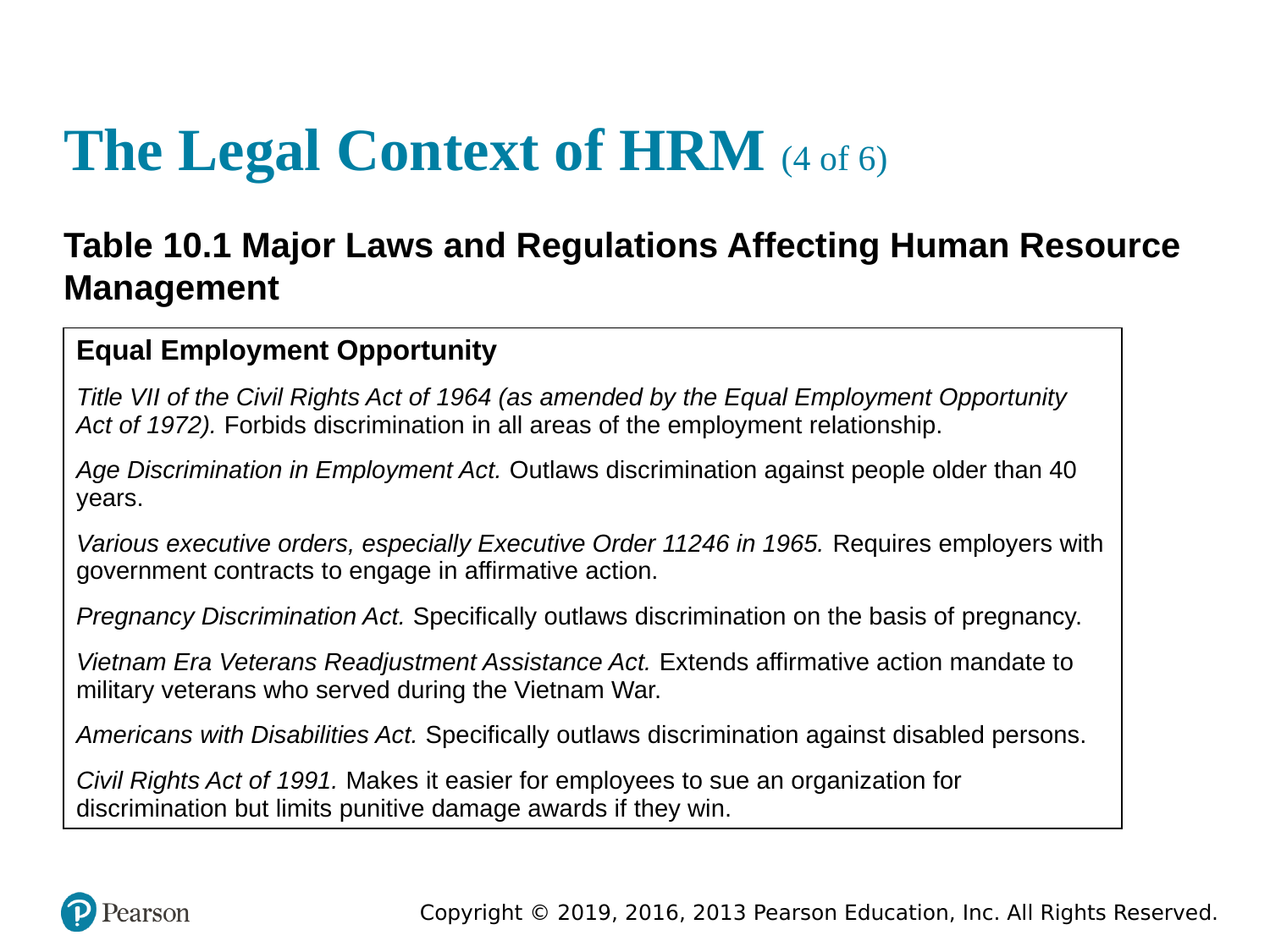

# The Legal Context of HRM (4 of 6)
Table 10.1 Major Laws and Regulations Affecting Human Resource Management
| Equal Employment Opportunity Title VII of the Civil Rights Act of 1964 (as amended by the Equal Employment Opportunity Act of 1972). Forbids discrimination in all areas of the employment relationship. Age Discrimination in Employment Act. Outlaws discrimination against people older than 40 years. Various executive orders, especially Executive Order 11246 in 1965. Requires employers with government contracts to engage in affirmative action. Pregnancy Discrimination Act. Specifically outlaws discrimination on the basis of pregnancy. Vietnam Era Veterans Readjustment Assistance Act. Extends affirmative action mandate to military veterans who served during the Vietnam War. Americans with Disabilities Act. Specifically outlaws discrimination against disabled persons. Civil Rights Act of 1991. Makes it easier for employees to sue an organization for discrimination but limits punitive damage awards if they win. |
| --- |